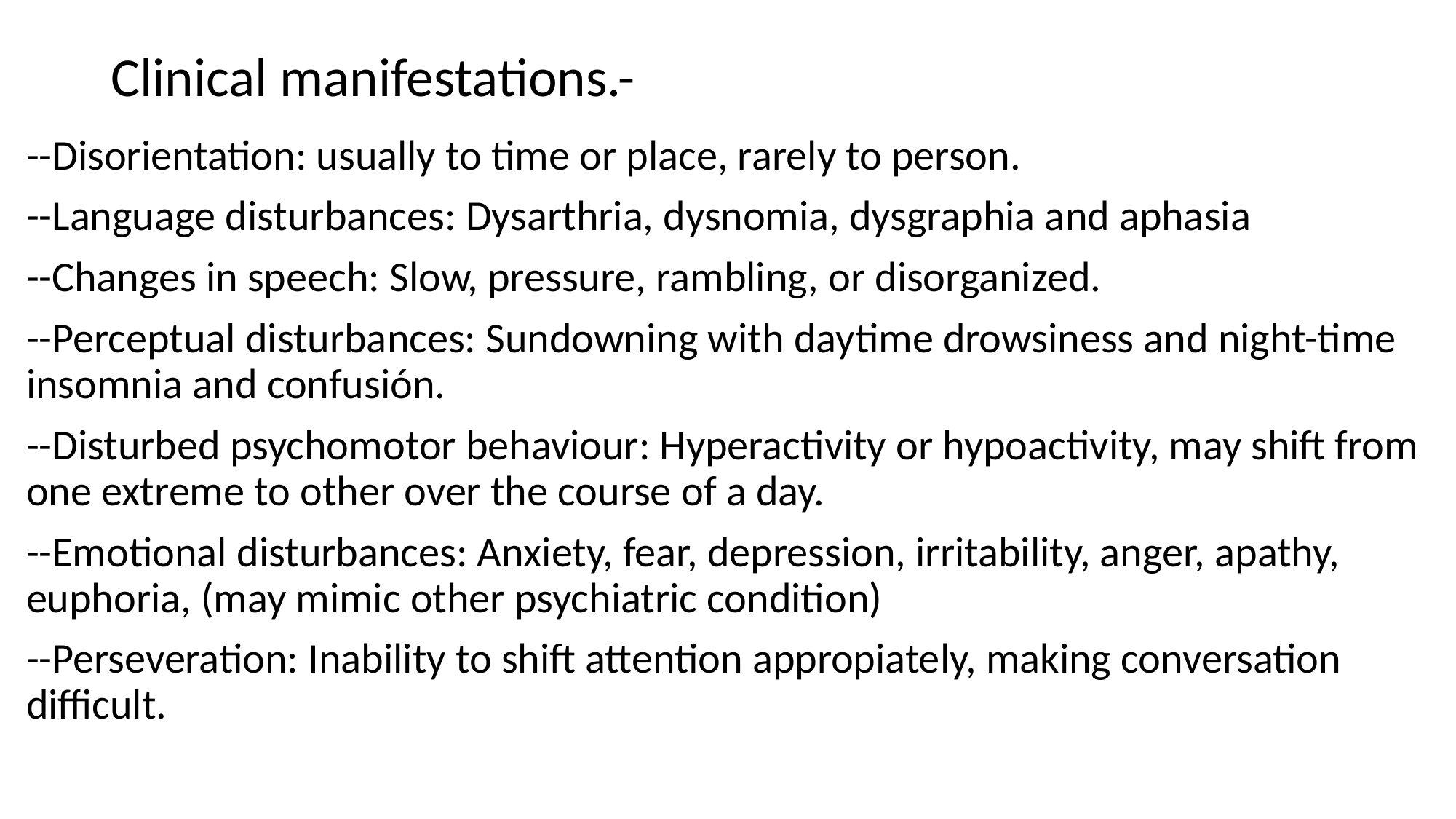

# Clinical manifestations.-
--Disorientation: usually to time or place, rarely to person.
--Language disturbances: Dysarthria, dysnomia, dysgraphia and aphasia
--Changes in speech: Slow, pressure, rambling, or disorganized.
--Perceptual disturbances: Sundowning with daytime drowsiness and night-time insomnia and confusión.
--Disturbed psychomotor behaviour: Hyperactivity or hypoactivity, may shift from one extreme to other over the course of a day.
--Emotional disturbances: Anxiety, fear, depression, irritability, anger, apathy, euphoria, (may mimic other psychiatric condition)
--Perseveration: Inability to shift attention appropiately, making conversation difficult.